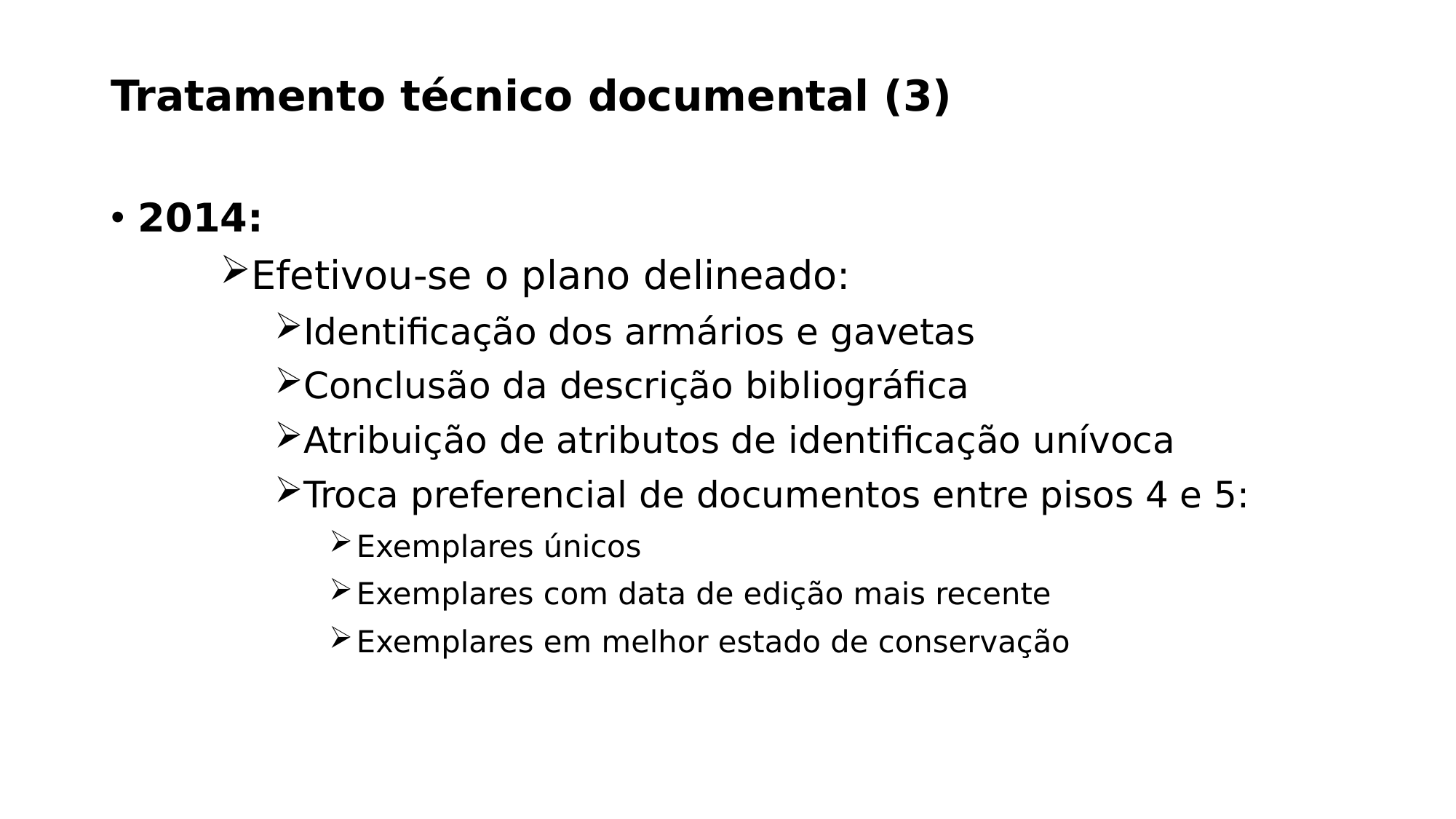

# Tratamento técnico documental (3)
2014:
Efetivou-se o plano delineado:
Identificação dos armários e gavetas
Conclusão da descrição bibliográfica
Atribuição de atributos de identificação unívoca
Troca preferencial de documentos entre pisos 4 e 5:
Exemplares únicos
Exemplares com data de edição mais recente
Exemplares em melhor estado de conservação